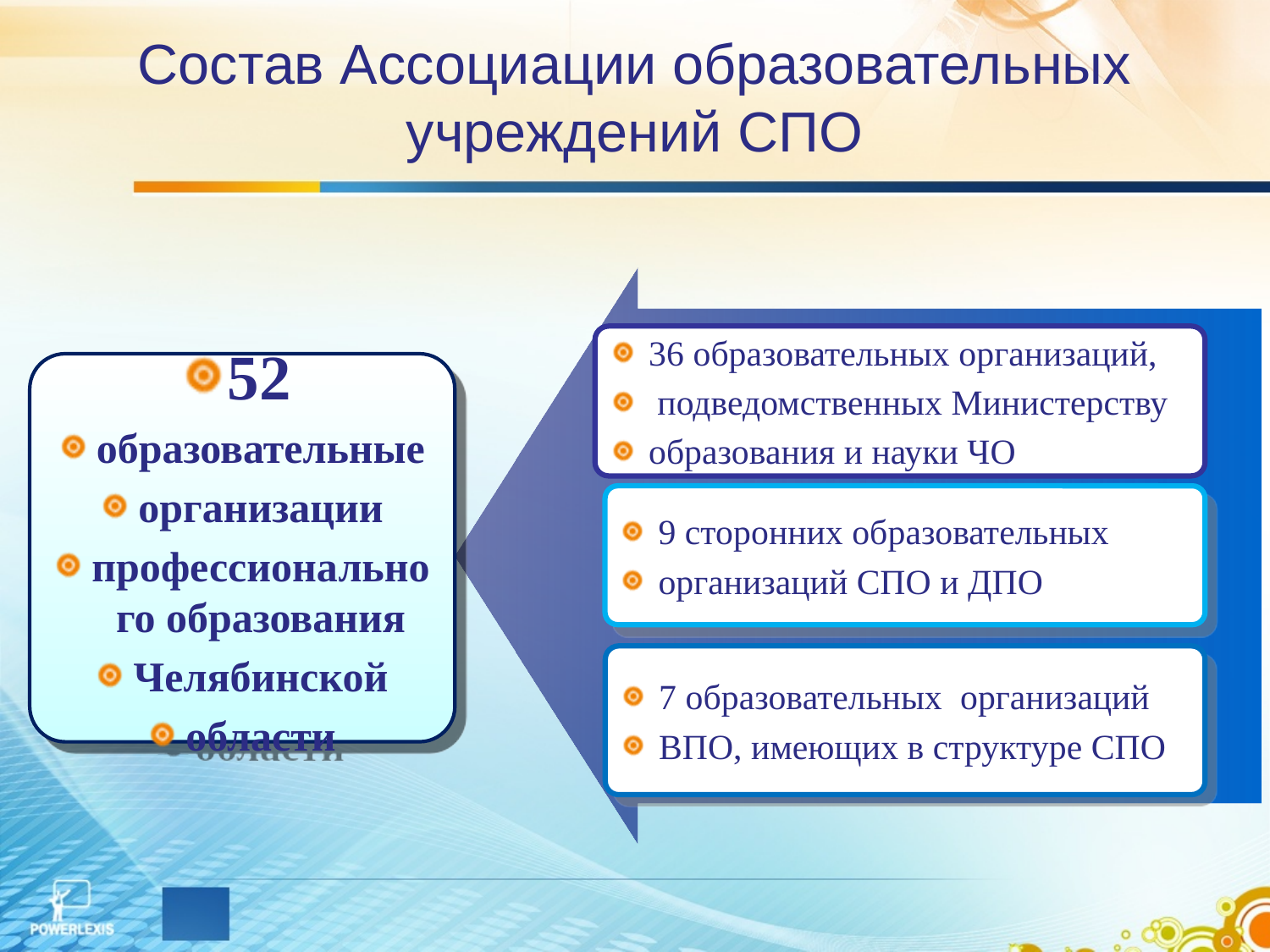

# Состав Ассоциации образовательных учреждений СПО

7 образовательных  организаций
ВПО, имеющих в структуре СПО
52
образовательные
организации
профессионального образования
Челябинской
области
9 сторонних образовательных
организаций СПО и ДПО
36 образовательных организаций,
 подведомственных Министерству
образования и науки ЧО